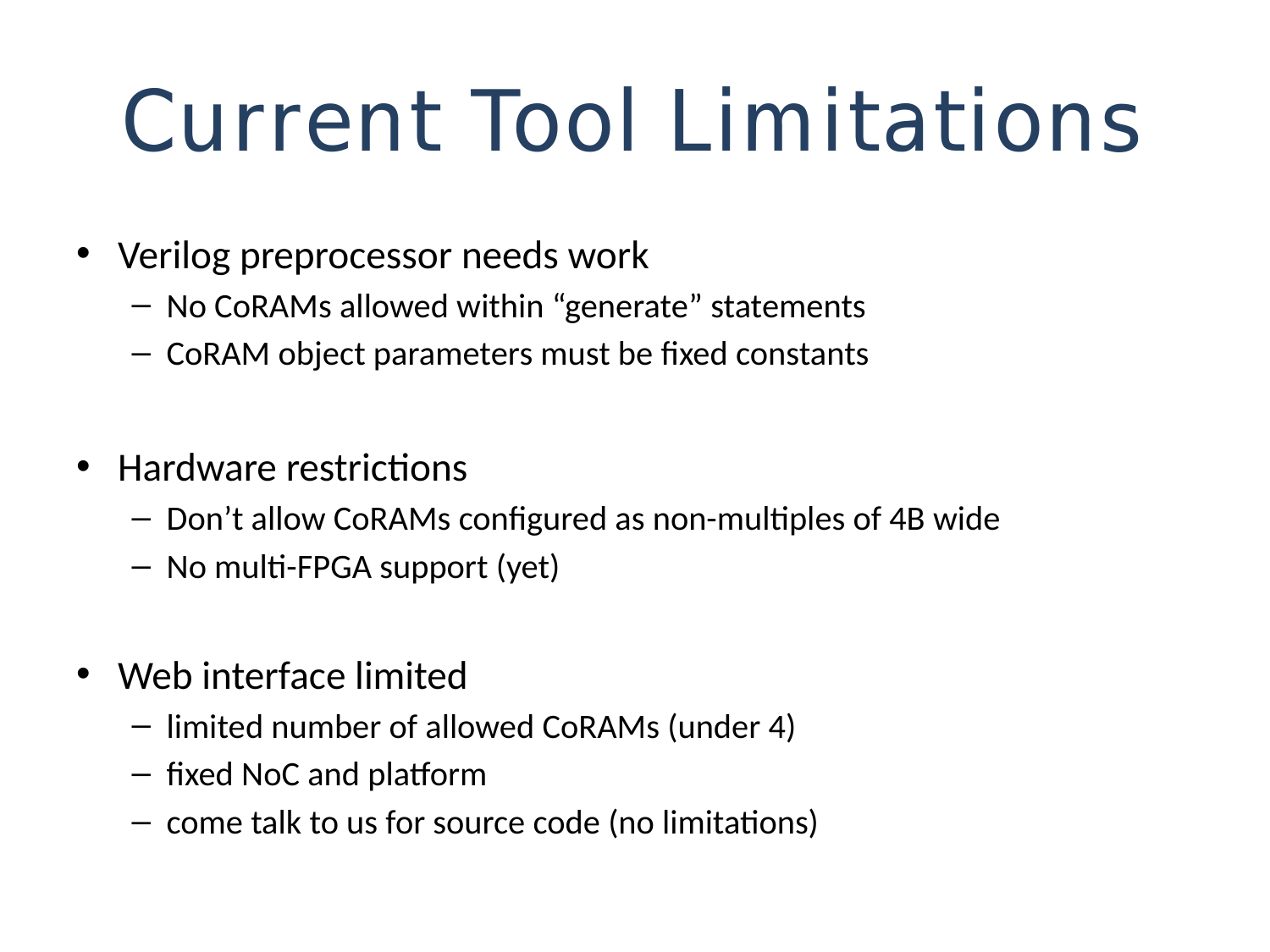

# Current Tool Limitations
Verilog preprocessor needs work
No CoRAMs allowed within “generate” statements
CoRAM object parameters must be fixed constants

Hardware restrictions
Don’t allow CoRAMs configured as non-multiples of 4B wide
No multi-FPGA support (yet)

Web interface limited
limited number of allowed CoRAMs (under 4)
fixed NoC and platform
come talk to us for source code (no limitations)